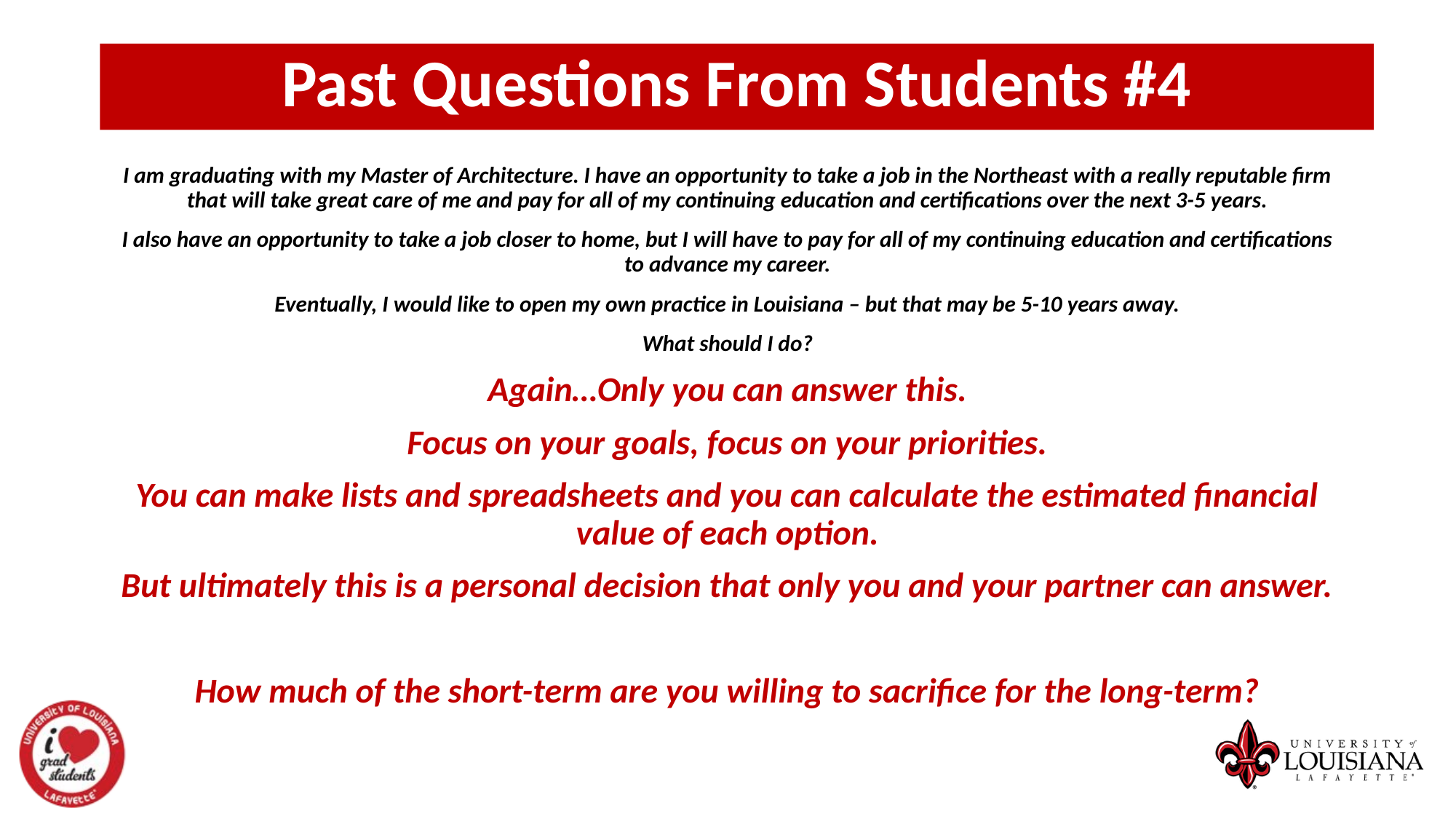

Past Questions From Students #4
I am graduating with my Master of Architecture. I have an opportunity to take a job in the Northeast with a really reputable firm that will take great care of me and pay for all of my continuing education and certifications over the next 3-5 years.
I also have an opportunity to take a job closer to home, but I will have to pay for all of my continuing education and certifications to advance my career.
Eventually, I would like to open my own practice in Louisiana – but that may be 5-10 years away.
What should I do?
Again…Only you can answer this.
Focus on your goals, focus on your priorities.
You can make lists and spreadsheets and you can calculate the estimated financial value of each option.
But ultimately this is a personal decision that only you and your partner can answer.

How much of the short-term are you willing to sacrifice for the long-term?